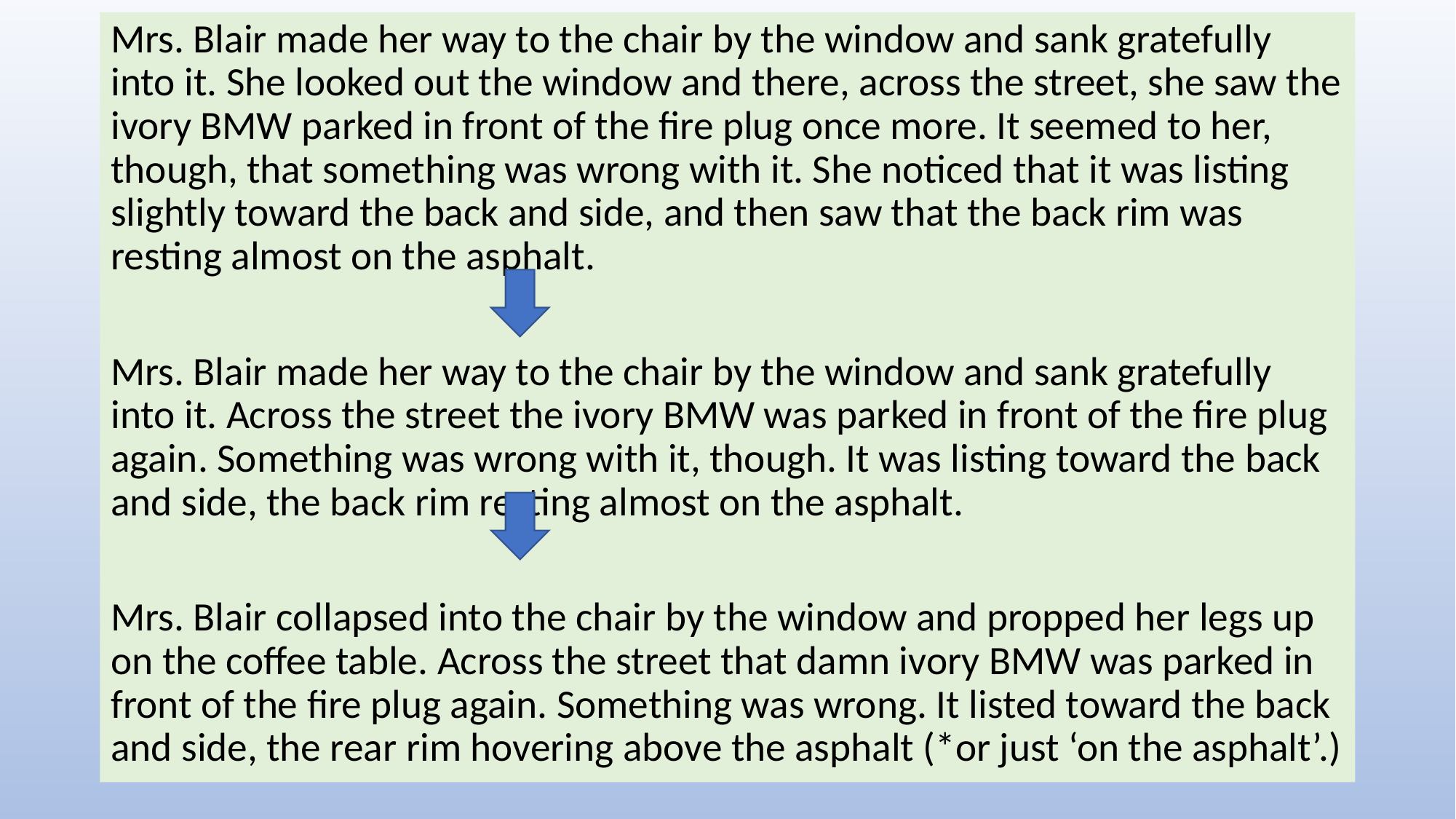

Mrs. Blair made her way to the chair by the window and sank gratefully into it. She looked out the window and there, across the street, she saw the ivory BMW parked in front of the fire plug once more. It seemed to her, though, that something was wrong with it. She noticed that it was listing slightly toward the back and side, and then saw that the back rim was resting almost on the asphalt.

Mrs. Blair made her way to the chair by the window and sank gratefully into it. Across the street the ivory BMW was parked in front of the fire plug again. Something was wrong with it, though. It was listing toward the back and side, the back rim resting almost on the asphalt.

Mrs. Blair collapsed into the chair by the window and propped her legs up on the coffee table. Across the street that damn ivory BMW was parked in front of the fire plug again. Something was wrong. It listed toward the back and side, the rear rim hovering above the asphalt (*or just ‘on the asphalt’.)